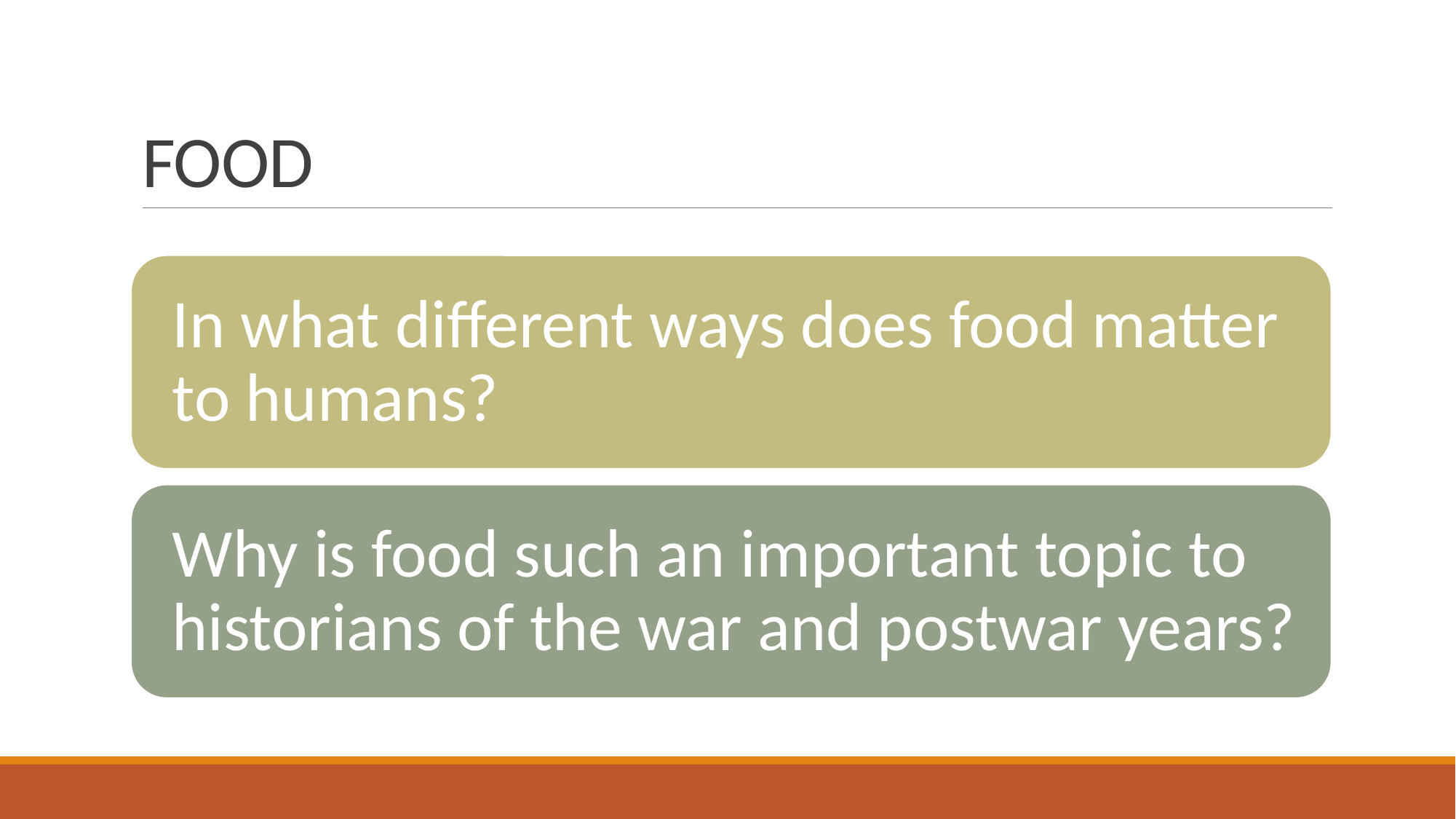

# FOOD
In what different ways does food matter to humans?
Why is food such an important topic to historians of the war and postwar years?